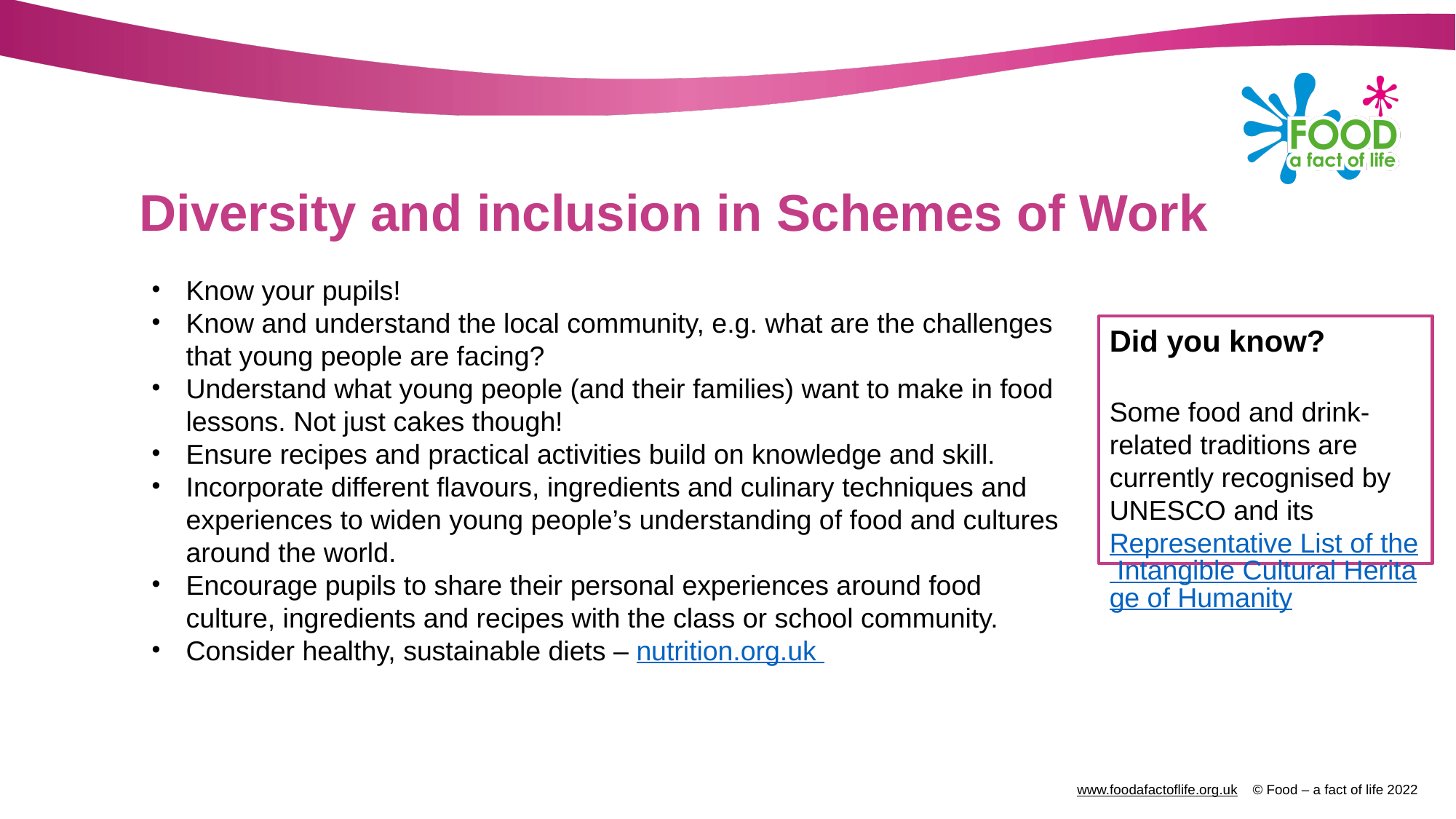

# Diversity and inclusion in Schemes of Work
Know your pupils!
Know and understand the local community, e.g. what are the challenges that young people are facing?
Understand what young people (and their families) want to make in food lessons. Not just cakes though!
Ensure recipes and practical activities build on knowledge and skill.
Incorporate different flavours, ingredients and culinary techniques and experiences to widen young people’s understanding of food and cultures around the world.
Encourage pupils to share their personal experiences around food culture, ingredients and recipes with the class or school community.
Consider healthy, sustainable diets – nutrition.org.uk

Did you know?

Some food and drink-related traditions are currently recognised by UNESCO and its Representative List of the Intangible Cultural Heritage of Humanity